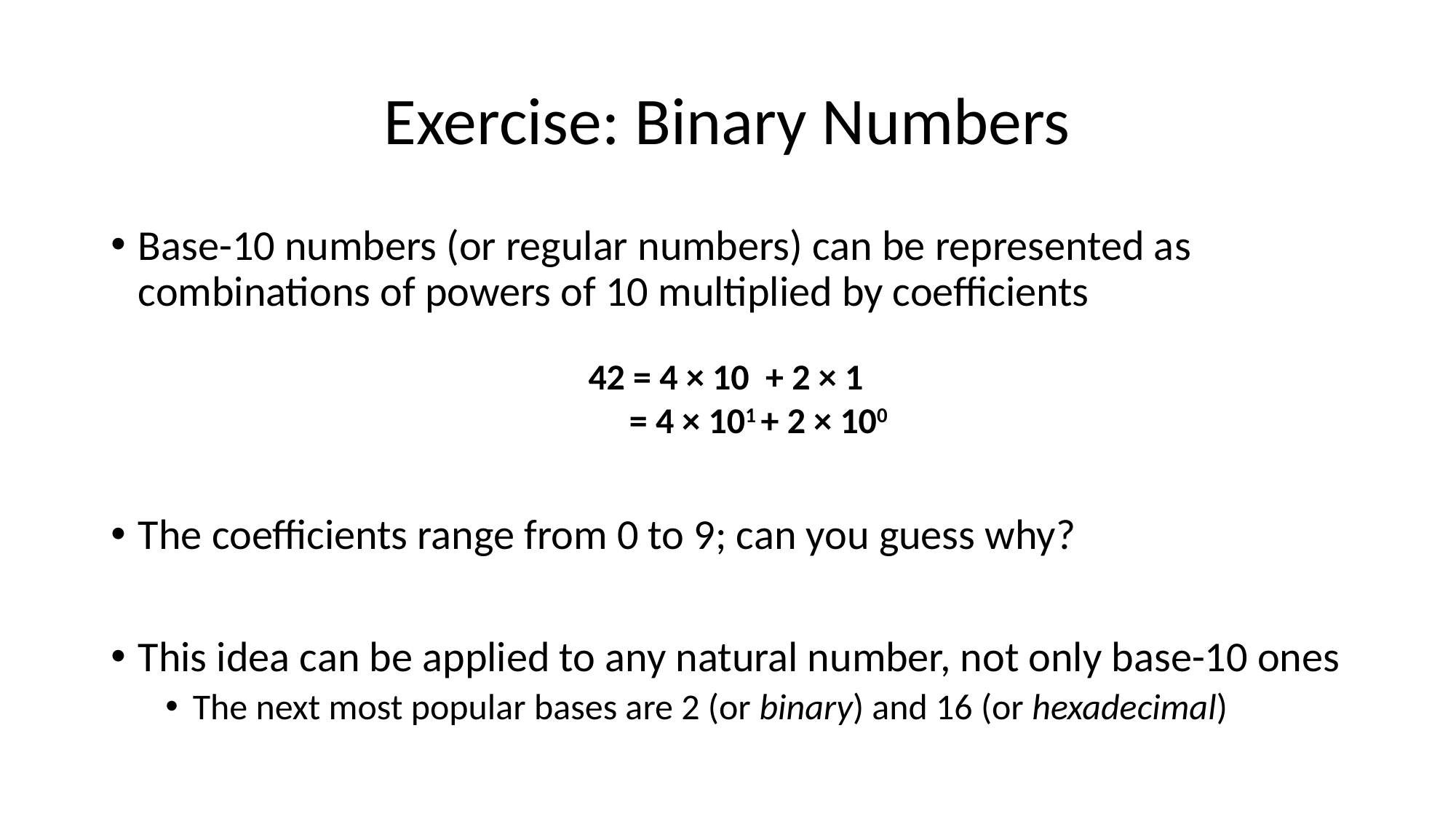

# Exercise: Binary Numbers
Base-10 numbers (or regular numbers) can be represented as combinations of powers of 10 multiplied by coefficients

The coefficients range from 0 to 9; can you guess why?

This idea can be applied to any natural number, not only base-10 ones
The next most popular bases are 2 (or binary) and 16 (or hexadecimal)
42 = 4 × 10  + 2 × 1
     = 4 × 101 + 2 × 100